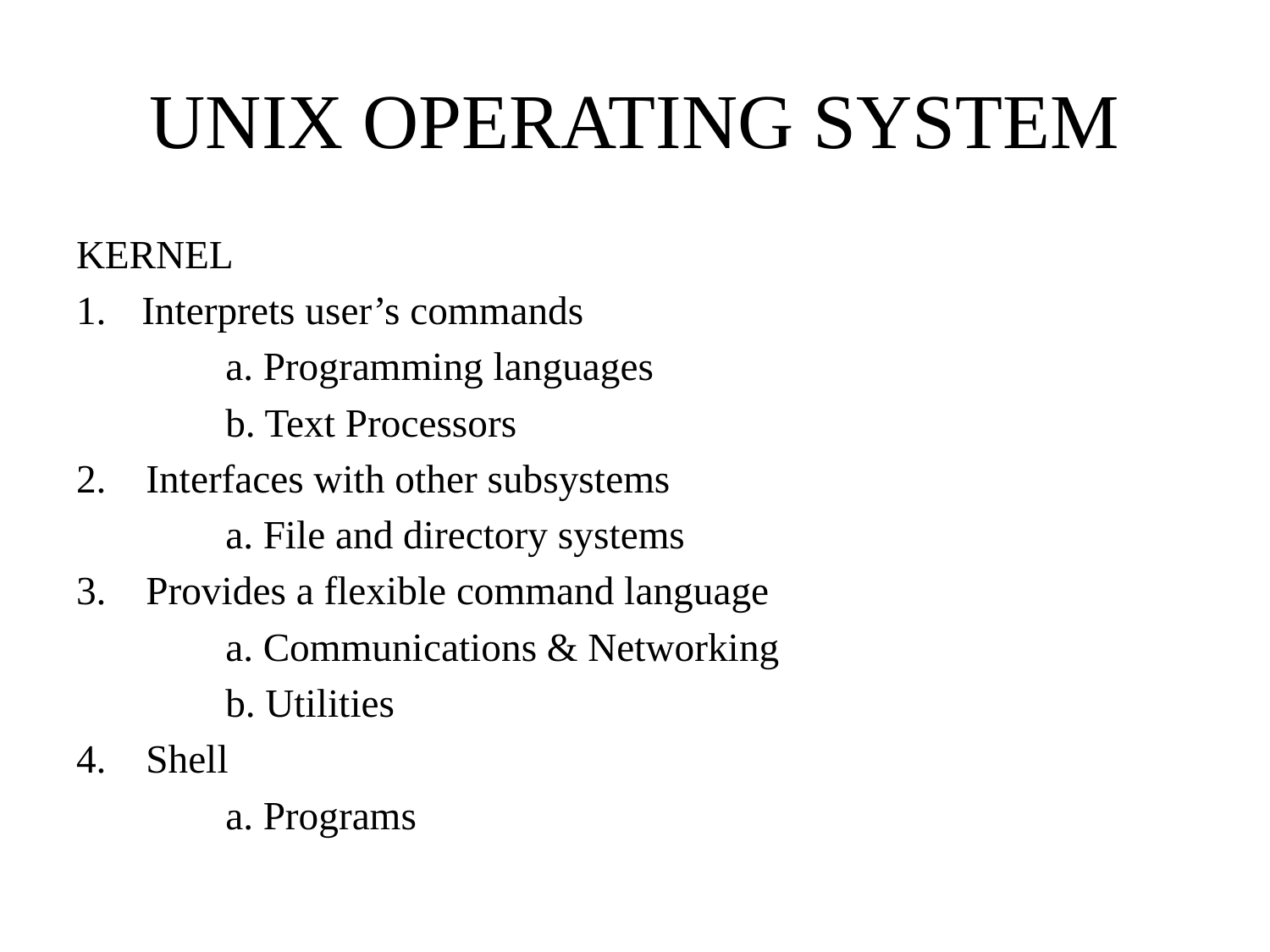

# UNIX OPERATING SYSTEM
KERNEL
Interprets user’s commands
               a. Programming languages
               b. Text Processors
2.    Interfaces with other subsystems
               a. File and directory systems
3.    Provides a flexible command language
               a. Communications & Networking
               b. Utilities
4.    Shell
               a. Programs